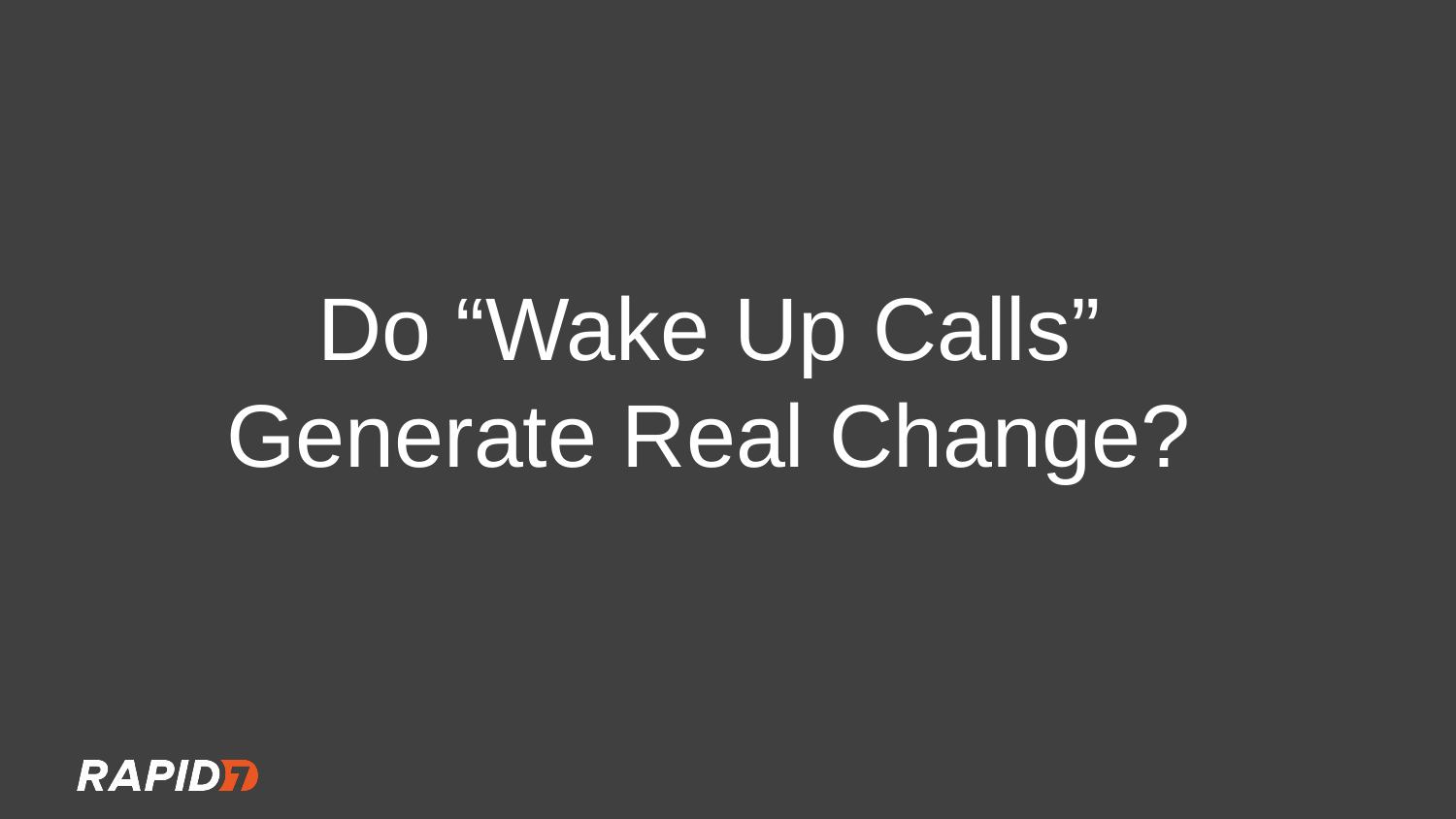

Do “Wake Up Calls” Generate Real Change?